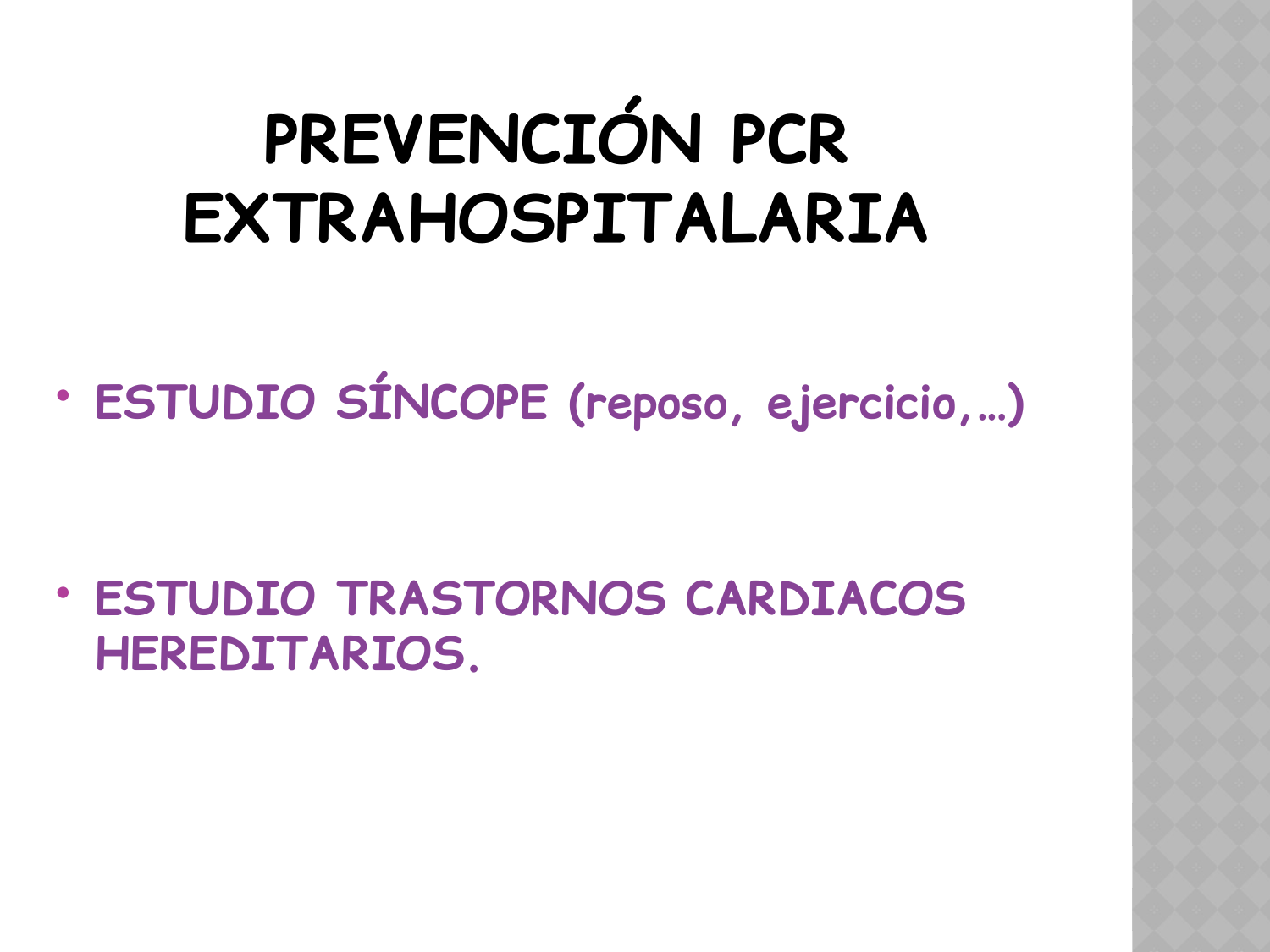

# PREVENCIÓN PCR EXTRAHOSPITALARIA
ESTUDIO SÍNCOPE (reposo, ejercicio,…)

ESTUDIO TRASTORNOS CARDIACOS HEREDITARIOS.